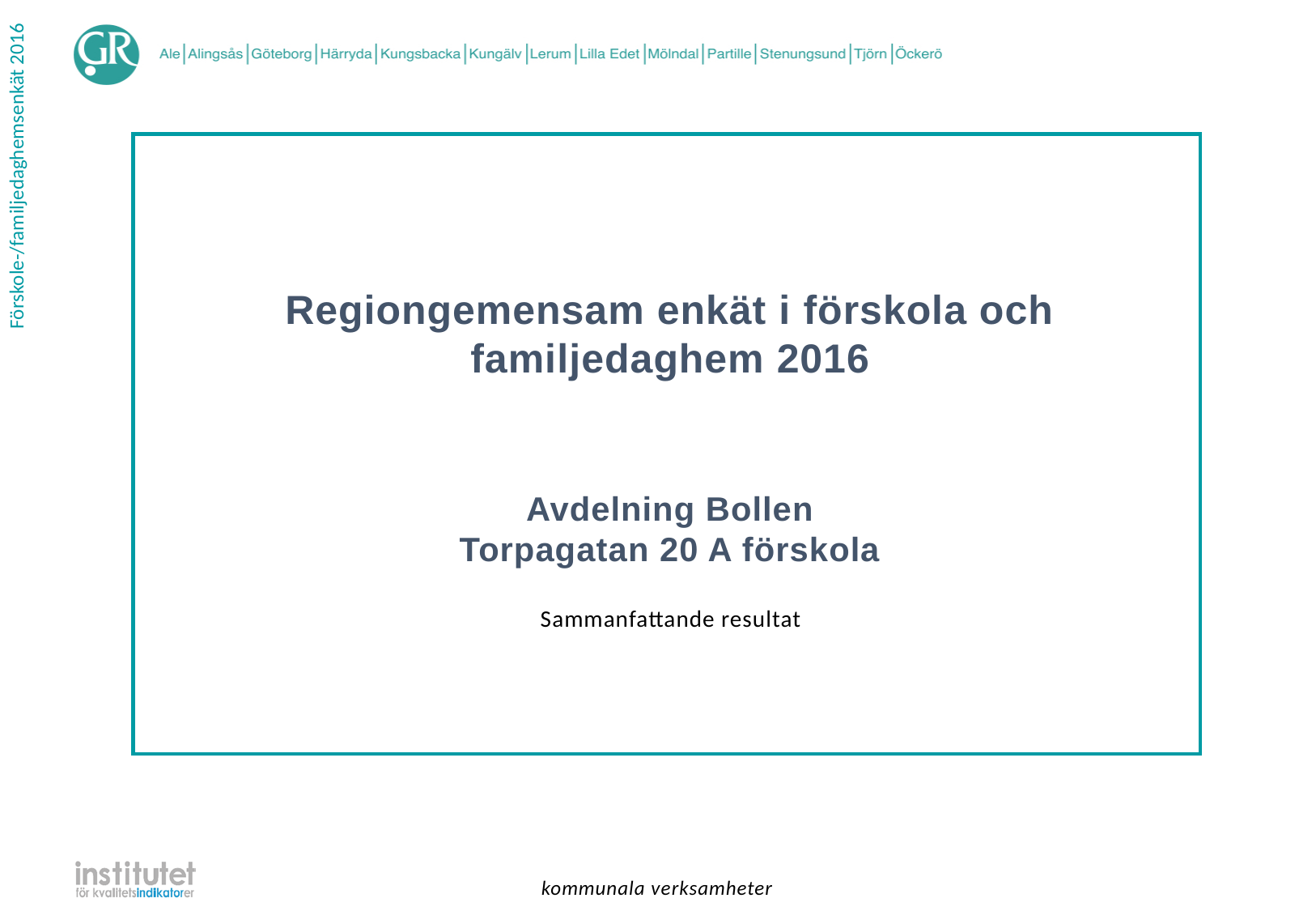

Regiongemensam enkät i förskola och familjedaghem 2016
Avdelning Bollen
Torpagatan 20 A förskola
| Sammanfattande resultat |
| --- |
kommunala verksamheter